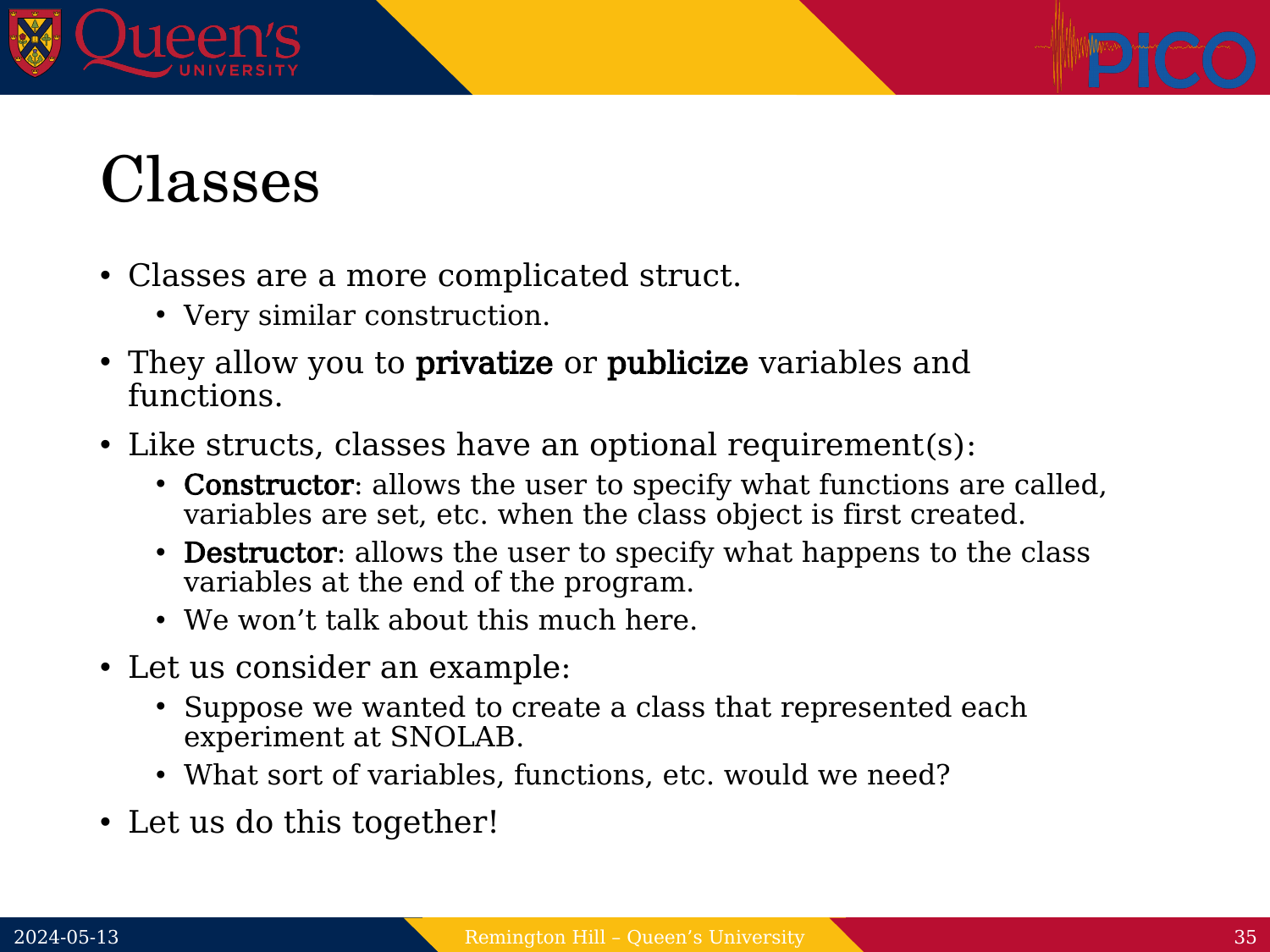

# Classes
Classes are a more complicated struct.
Very similar construction.
They allow you to privatize or publicize variables and functions.
Like structs, classes have an optional requirement(s):
Constructor: allows the user to specify what functions are called, variables are set, etc. when the class object is first created.
Destructor: allows the user to specify what happens to the class variables at the end of the program.
We won’t talk about this much here.
Let us consider an example:
Suppose we wanted to create a class that represented each experiment at SNOLAB.
What sort of variables, functions, etc. would we need?
Let us do this together!
2024-05-13
Remington Hill – Queen’s University
35